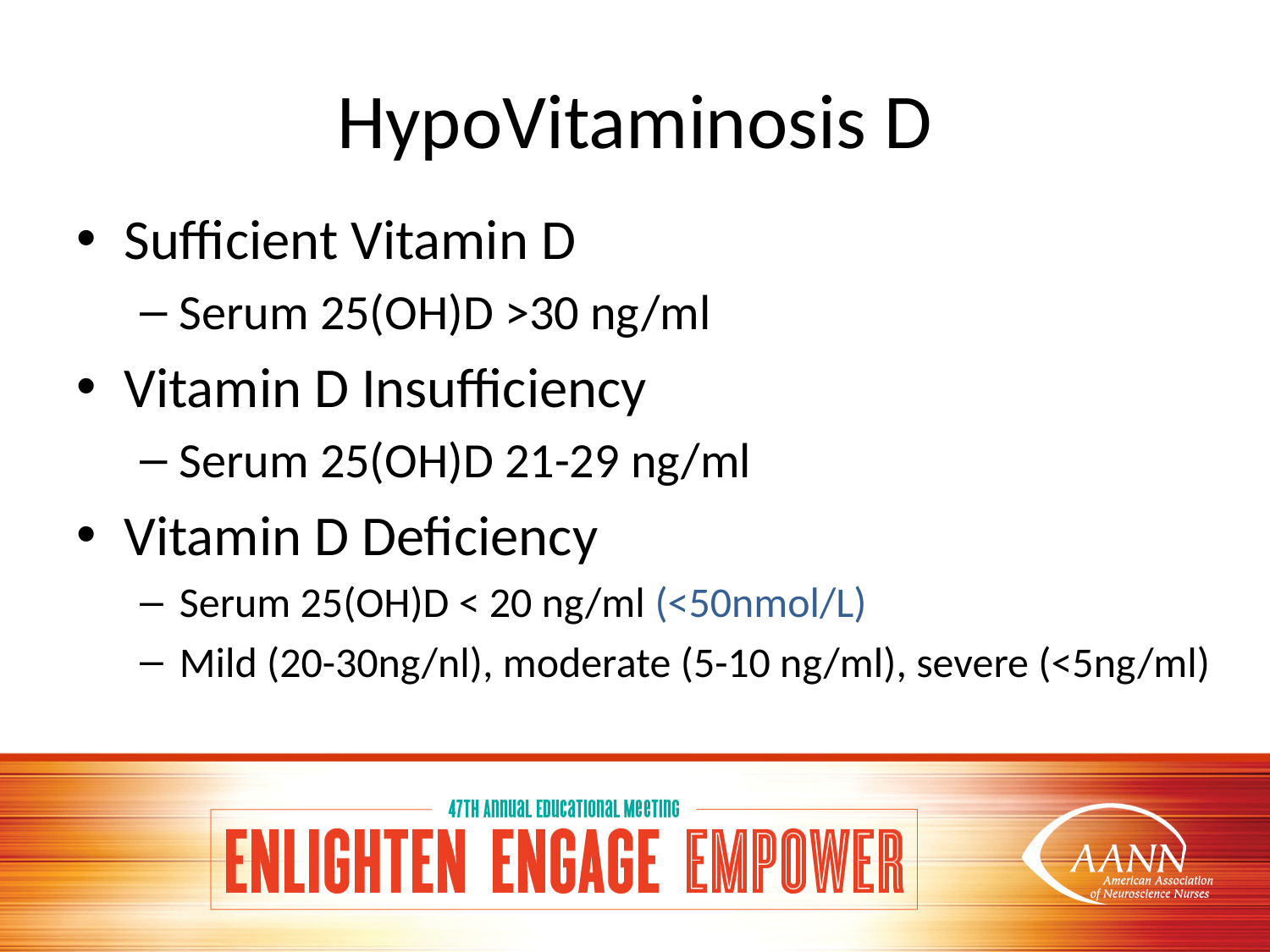

# HypoVitaminosis D
Sufficient Vitamin D
Serum 25(OH)D >30 ng/ml
Vitamin D Insufficiency
Serum 25(OH)D 21-29 ng/ml
Vitamin D Deficiency
Serum 25(OH)D < 20 ng/ml (<50nmol/L)
Mild (20-30ng/nl), moderate (5-10 ng/ml), severe (<5ng/ml)